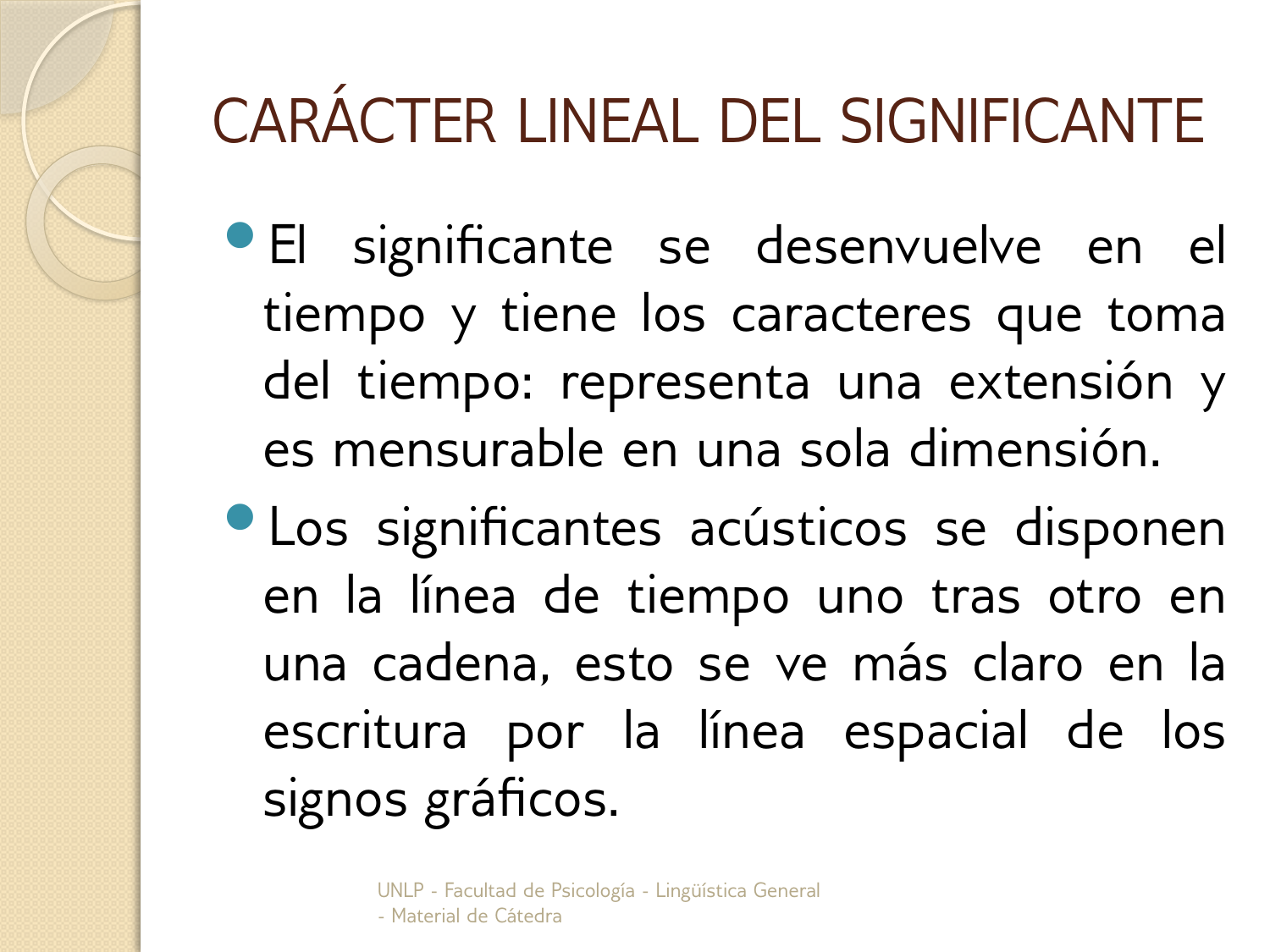

# CARÁCTER LINEAL DEL SIGNIFICANTE
El significante se desenvuelve en el tiempo y tiene los caracteres que toma del tiempo: representa una extensión y es mensurable en una sola dimensión.
Los significantes acústicos se disponen en la línea de tiempo uno tras otro en una cadena, esto se ve más claro en la escritura por la línea espacial de los signos gráficos.
UNLP - Facultad de Psicología - Lingüística General - Material de Cátedra